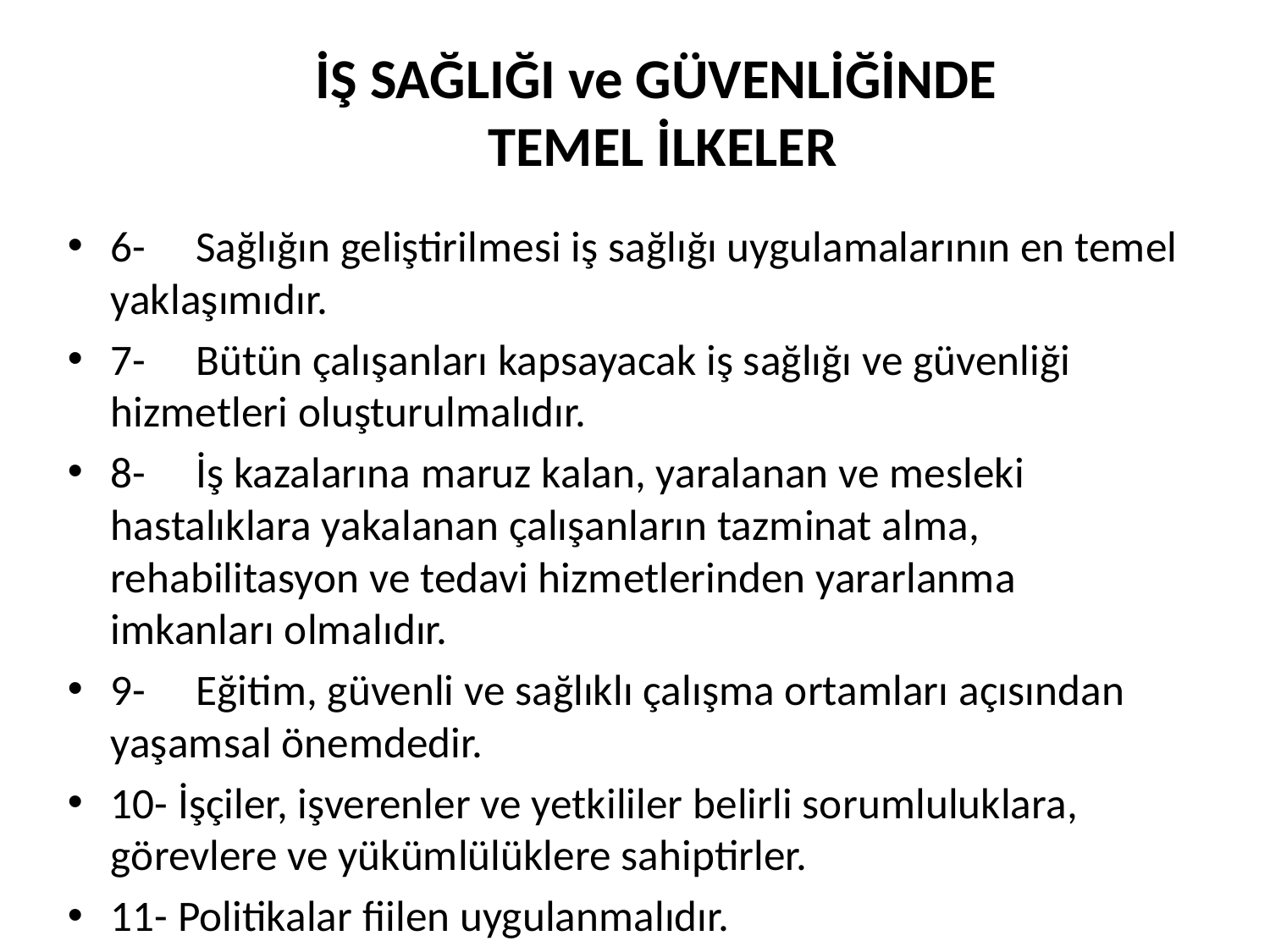

# İŞ SAĞLIĞI ve GÜVENLİĞİNDE TEMEL İLKELER
6-     Sağlığın geliştirilmesi iş sağlığı uygulamalarının en temel yaklaşımıdır.
7-     Bütün çalışanları kapsayacak iş sağlığı ve güvenliği hizmetleri oluşturulmalıdır.
8-     İş kazalarına maruz kalan, yaralanan ve mesleki hastalıklara yakalanan çalışanların tazminat alma, rehabilitasyon ve tedavi hizmetlerinden yararlanma imkanları olmalıdır.
9-     Eğitim, güvenli ve sağlıklı çalışma ortamları açısından yaşamsal önemdedir.
10- İşçiler, işverenler ve yetkililer belirli sorumluluklara, görevlere ve yükümlülüklere sahiptirler.
11- Politikalar fiilen uygulanmalıdır.